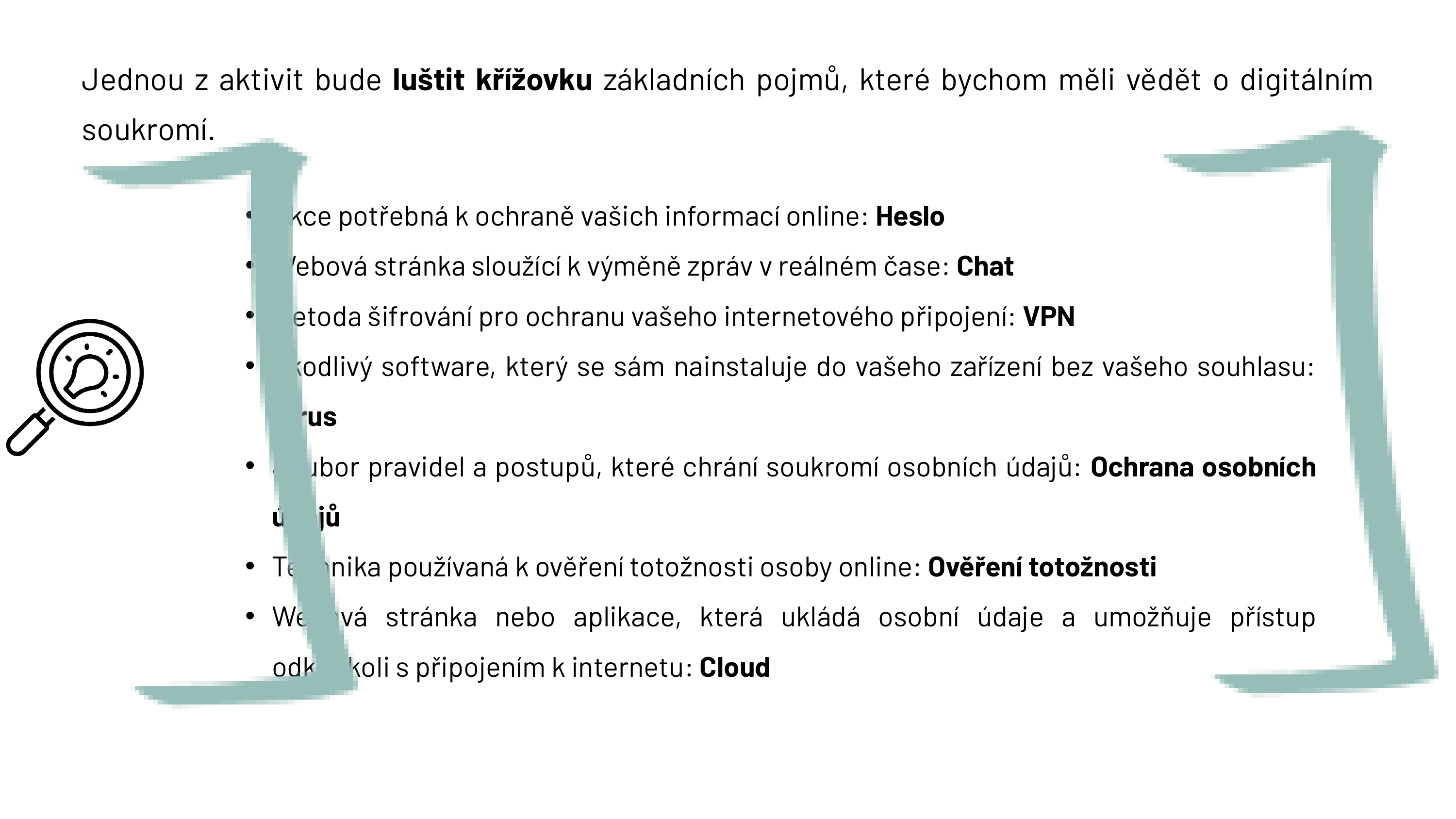

Jednou z aktivit bude luštit křížovku základních pojmů, které bychom měli vědět o digitálním soukromí.

Akce potřebná k ochraně vašich informací online: Heslo
Webová stránka sloužící k výměně zpráv v reálném čase: Chat
Metoda šifrování pro ochranu vašeho internetového připojení: VPN
Škodlivý software, který se sám nainstaluje do vašeho zařízení bez vašeho souhlasu: Virus
Soubor pravidel a postupů, které chrání soukromí osobních údajů: Ochrana osobních údajů
Technika používaná k ověření totožnosti osoby online: Ověření totožnosti
Webová stránka nebo aplikace, která ukládá osobní údaje a umožňuje přístup odkudkoli s připojením k internetu: Cloud